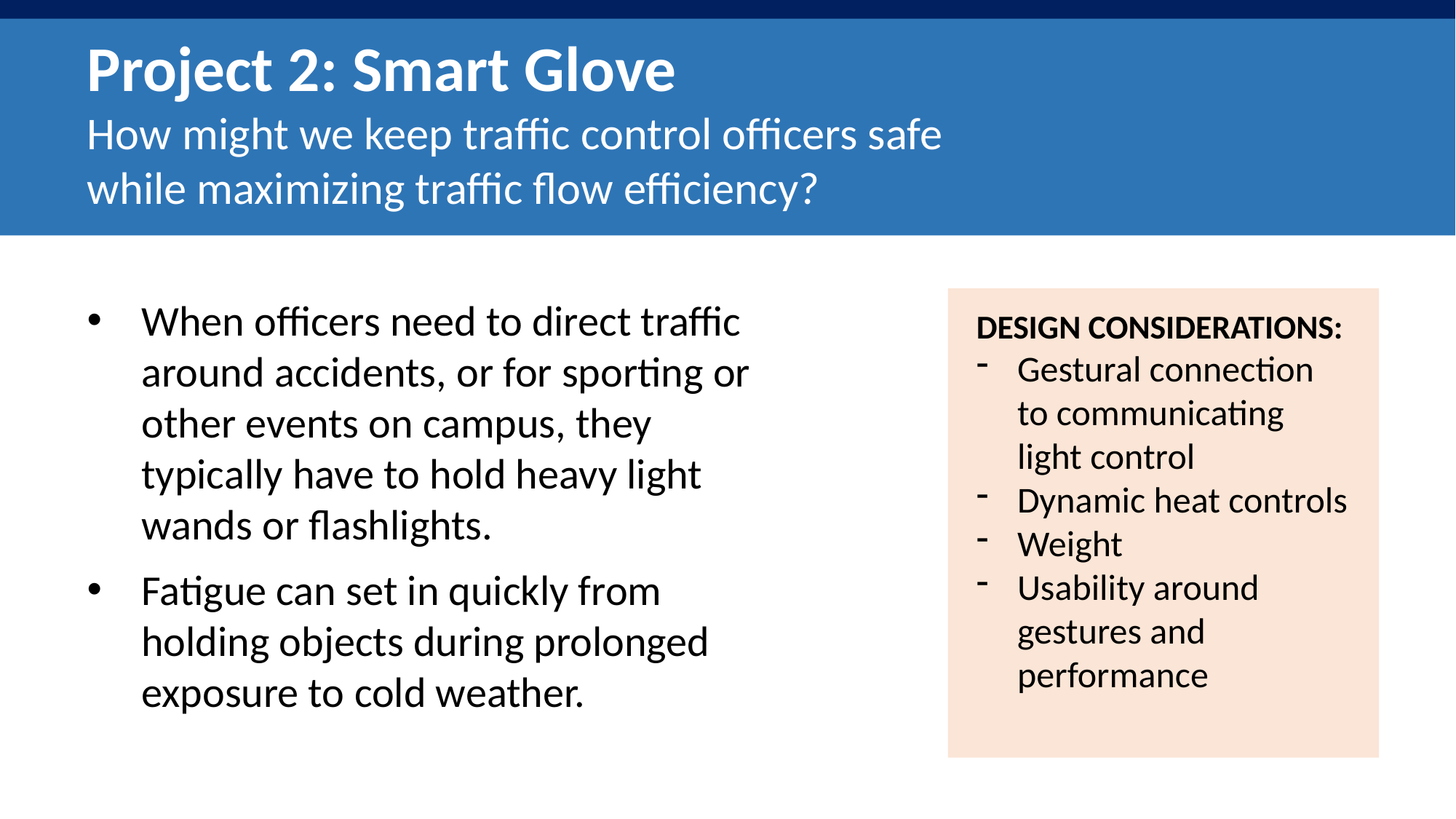

Project 2: Smart Glove
How might we keep traffic control officers safe
while maximizing traffic flow efficiency?

When officers need to direct traffic around accidents, or for sporting or other events on campus, they typically have to hold heavy light wands or flashlights.

Fatigue can set in quickly from holding objects during prolonged exposure to cold weather.

DESIGN CONSIDERATIONS:
Gestural connection
to communicating
light control
Dynamic heat controls
Weight
Usability around gestures and performance